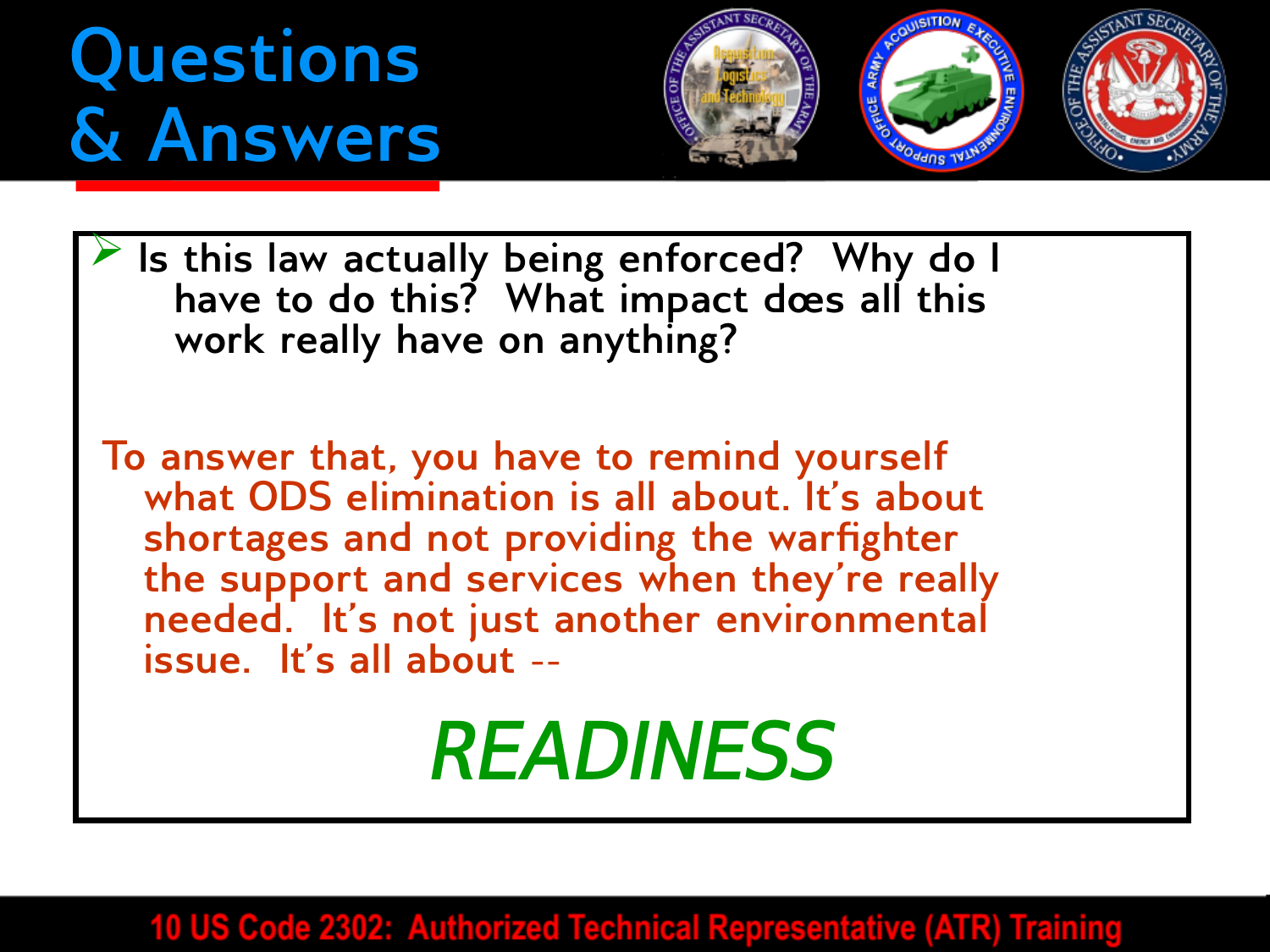

Questions
& Answers

 Is this law actually being enforced?  Why do I
    have to do this?  What impact does all this
    work really have on anything?
 To answer that, you have to remind yourself
    what ODS elimination is all about. It’s about
    shortages and not providing the warfighter
    the support and services when they’re really
    needed.  It’s not just another environmental
    issue.  It’s all about --
                     READINESS